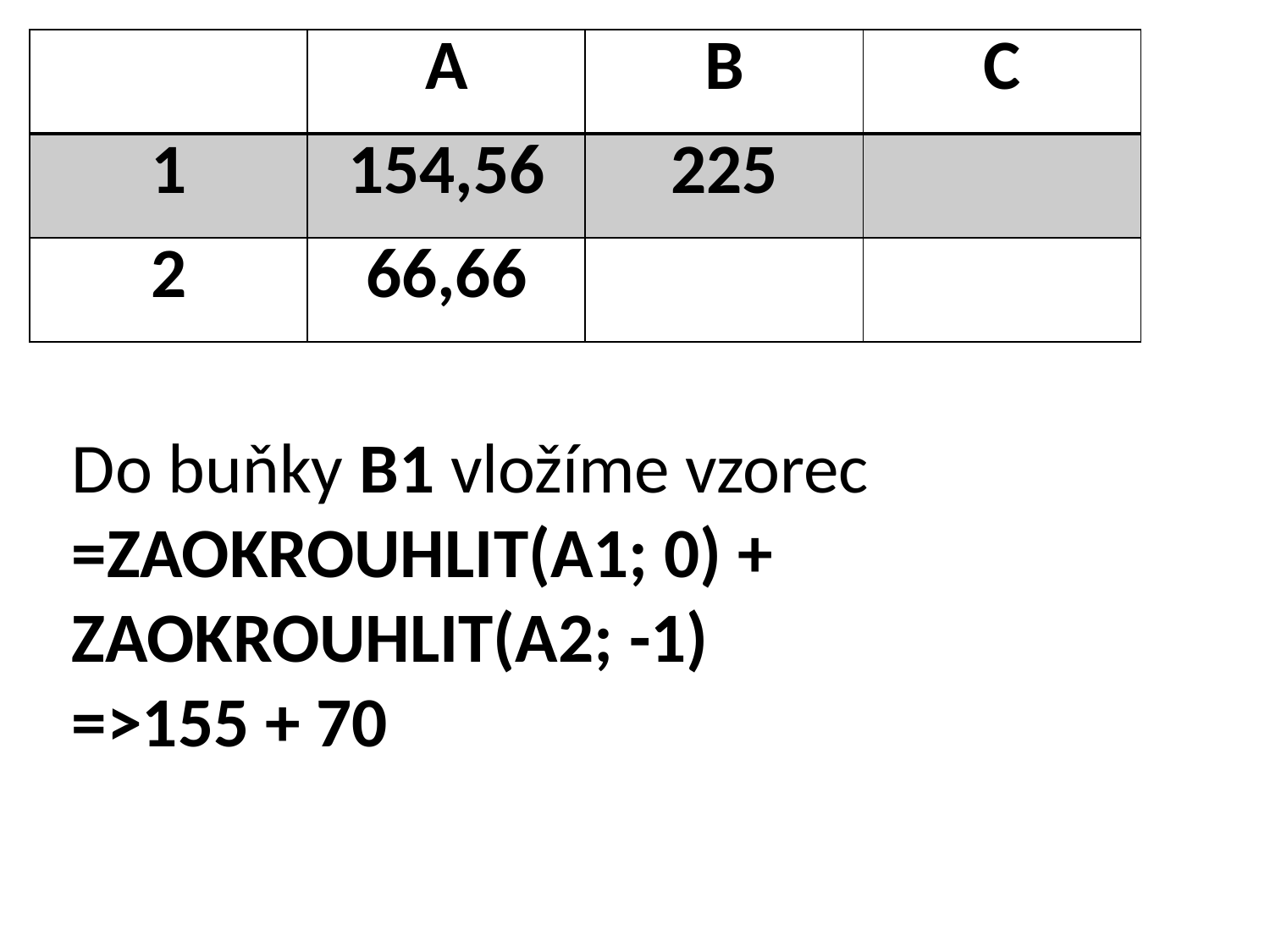

|  | A | B | C |
| --- | --- | --- | --- |
| 1 | 154,56 | 225 |  |
| 2 | 66,66 |  |  |
Do buňky B1 vložíme vzorec
=ZAOKROUHLIT(A1; 0) + ZAOKROUHLIT(A2; -1)
=>155 + 70